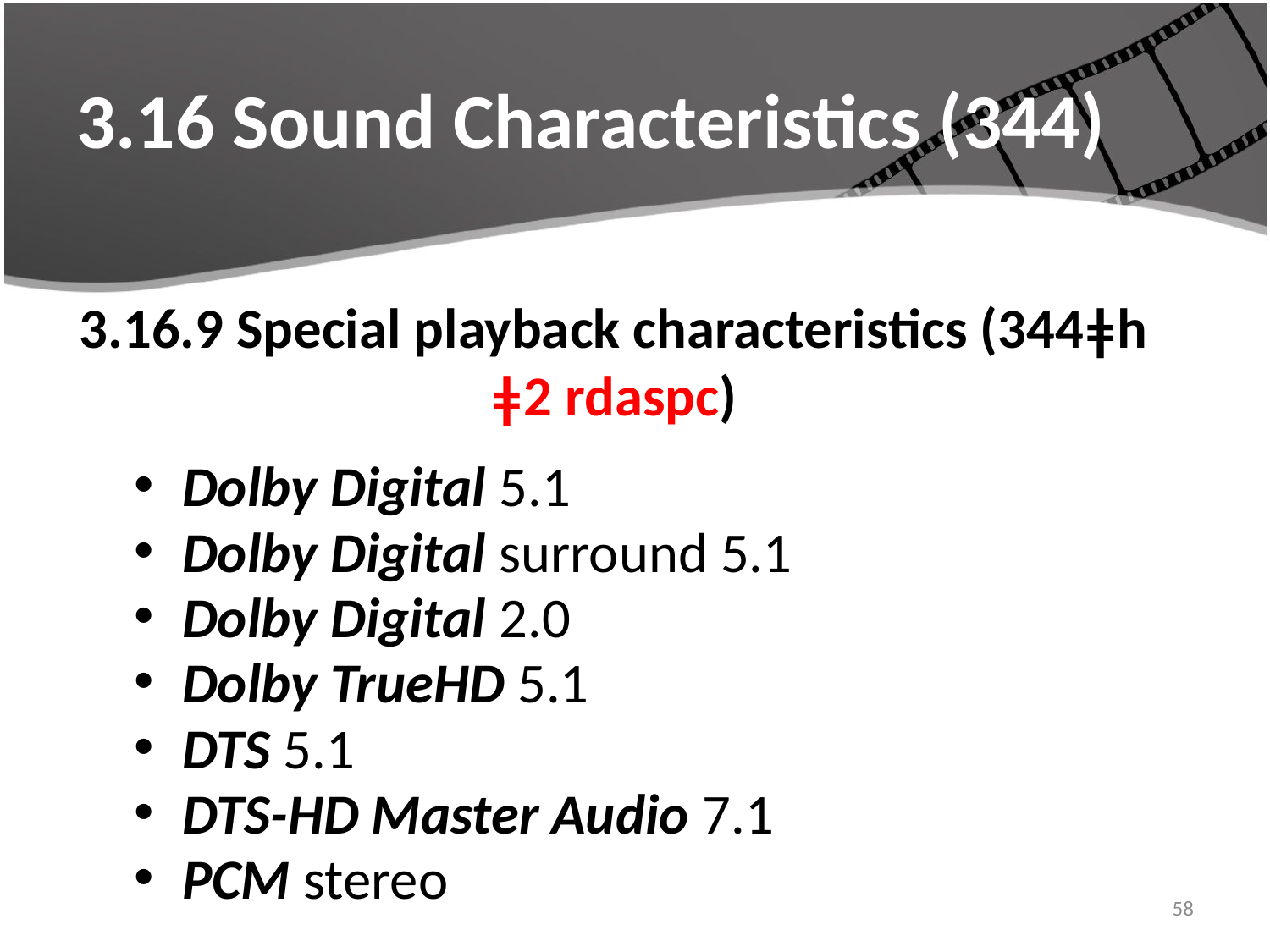

# 3.16 Sound Characteristics (344)
3.16.9 Special playback characteristics (344ǂh ǂ2 rdaspc)

Dolby Digital 5.1
Dolby Digital surround 5.1
Dolby Digital 2.0
Dolby TrueHD 5.1
DTS 5.1
DTS-HD Master Audio 7.1
PCM stereo
58